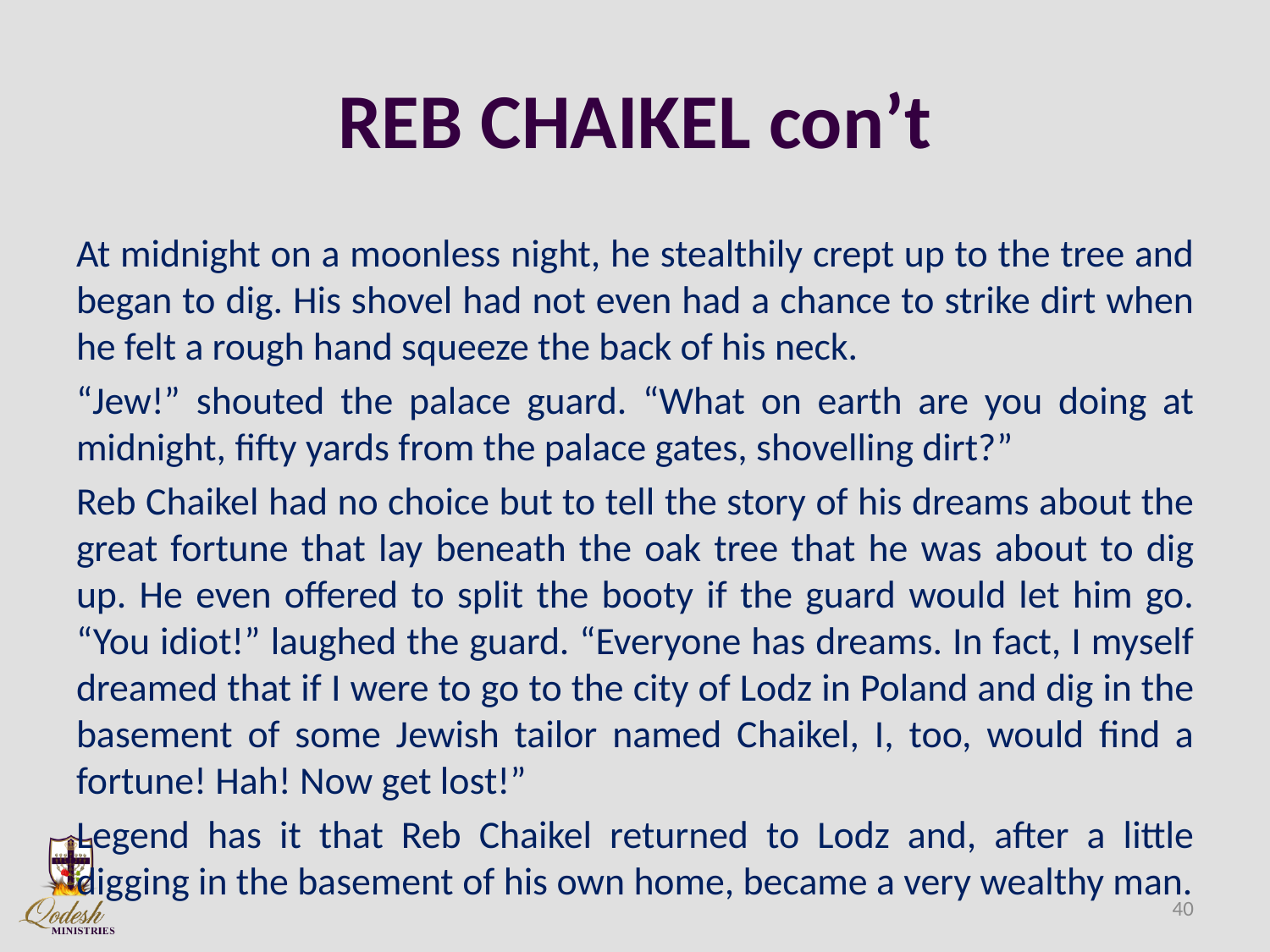

# REB CHAIKEL con’t
At midnight on a moonless night, he stealthily crept up to the tree and began to dig. His shovel had not even had a chance to strike dirt when he felt a rough hand squeeze the back of his neck.
“Jew!” shouted the palace guard. “What on earth are you doing at midnight, fifty yards from the palace gates, shovelling dirt?”
Reb Chaikel had no choice but to tell the story of his dreams about the great fortune that lay beneath the oak tree that he was about to dig up. He even offered to split the booty if the guard would let him go. “You idiot!” laughed the guard. “Everyone has dreams. In fact, I myself dreamed that if I were to go to the city of Lodz in Poland and dig in the basement of some Jewish tailor named Chaikel, I, too, would find a fortune! Hah! Now get lost!”
Legend has it that Reb Chaikel returned to Lodz and, after a little digging in the basement of his own home, became a very wealthy man.
40